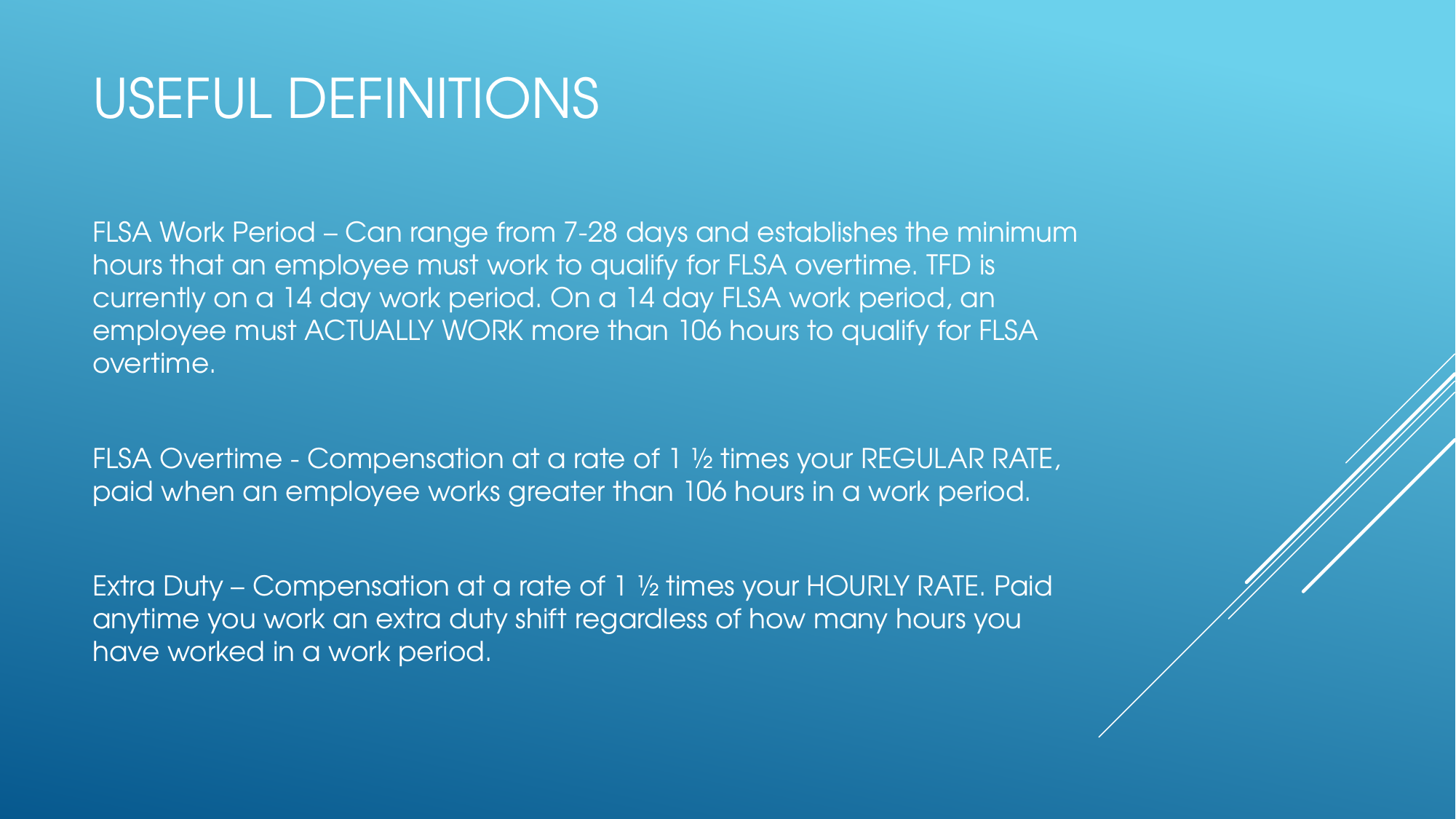

# Useful definitions

FLSA Work Period – Can range from 7-28 days and establishes the minimum hours that an employee must work to qualify for FLSA overtime. TFD is currently on a 14 day work period. On a 14 day FLSA work period, an employee must ACTUALLY WORK more than 106 hours to qualify for FLSA overtime.

FLSA Overtime - Compensation at a rate of 1 ½ times your REGULAR RATE, paid when an employee works greater than 106 hours in a work period.

Extra Duty – Compensation at a rate of 1 ½ times your HOURLY RATE. Paid anytime you work an extra duty shift regardless of how many hours you have worked in a work period.